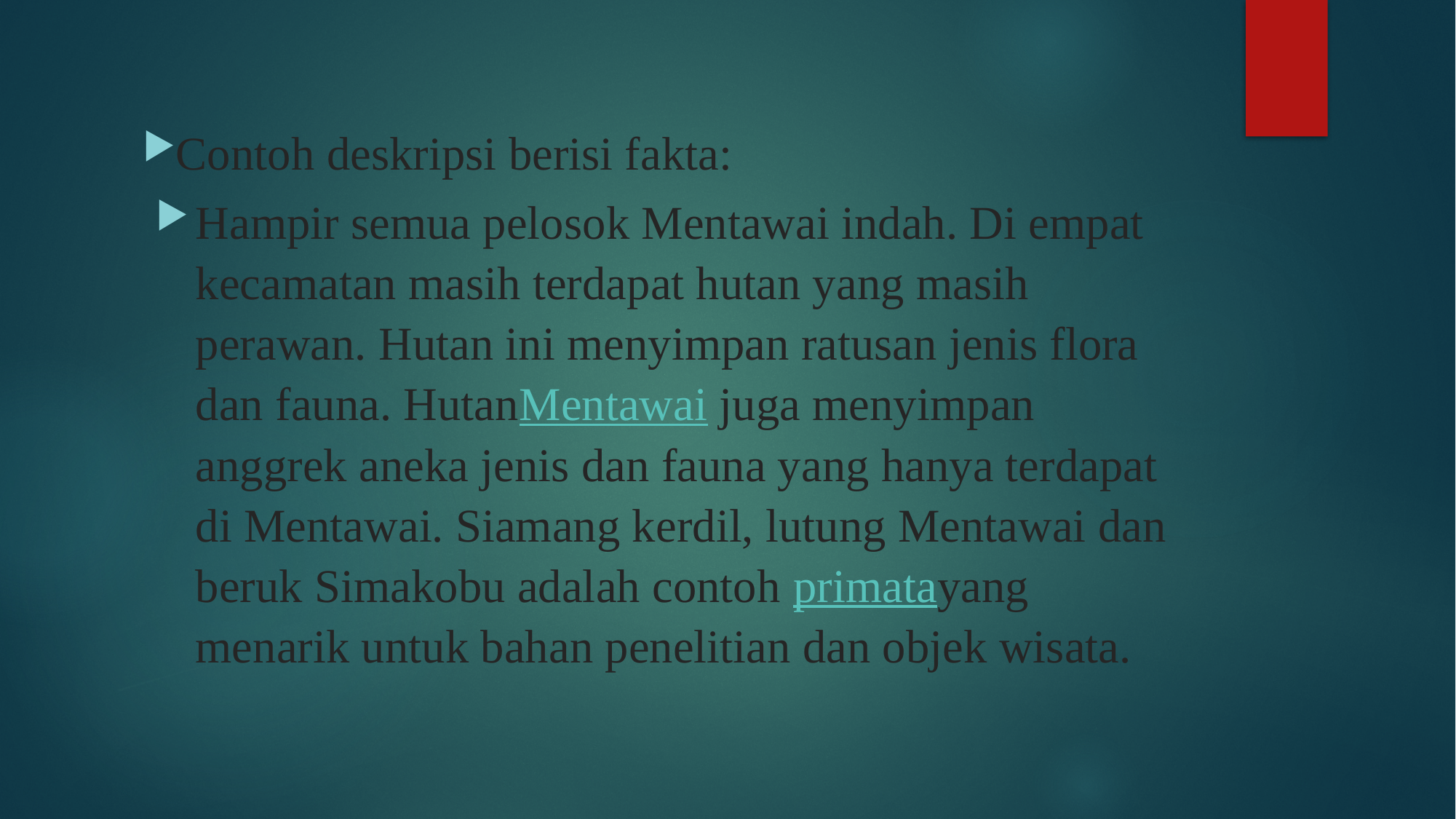

Contoh deskripsi berisi fakta:
Hampir semua pelosok Mentawai indah. Di empat kecamatan masih terdapat hutan yang masih perawan. Hutan ini menyimpan ratusan jenis flora dan fauna. HutanMentawai juga menyimpan anggrek aneka jenis dan fauna yang hanya terdapat di Mentawai. Siamang kerdil, lutung Mentawai dan beruk Simakobu adalah contoh primatayang menarik untuk bahan penelitian dan objek wisata.